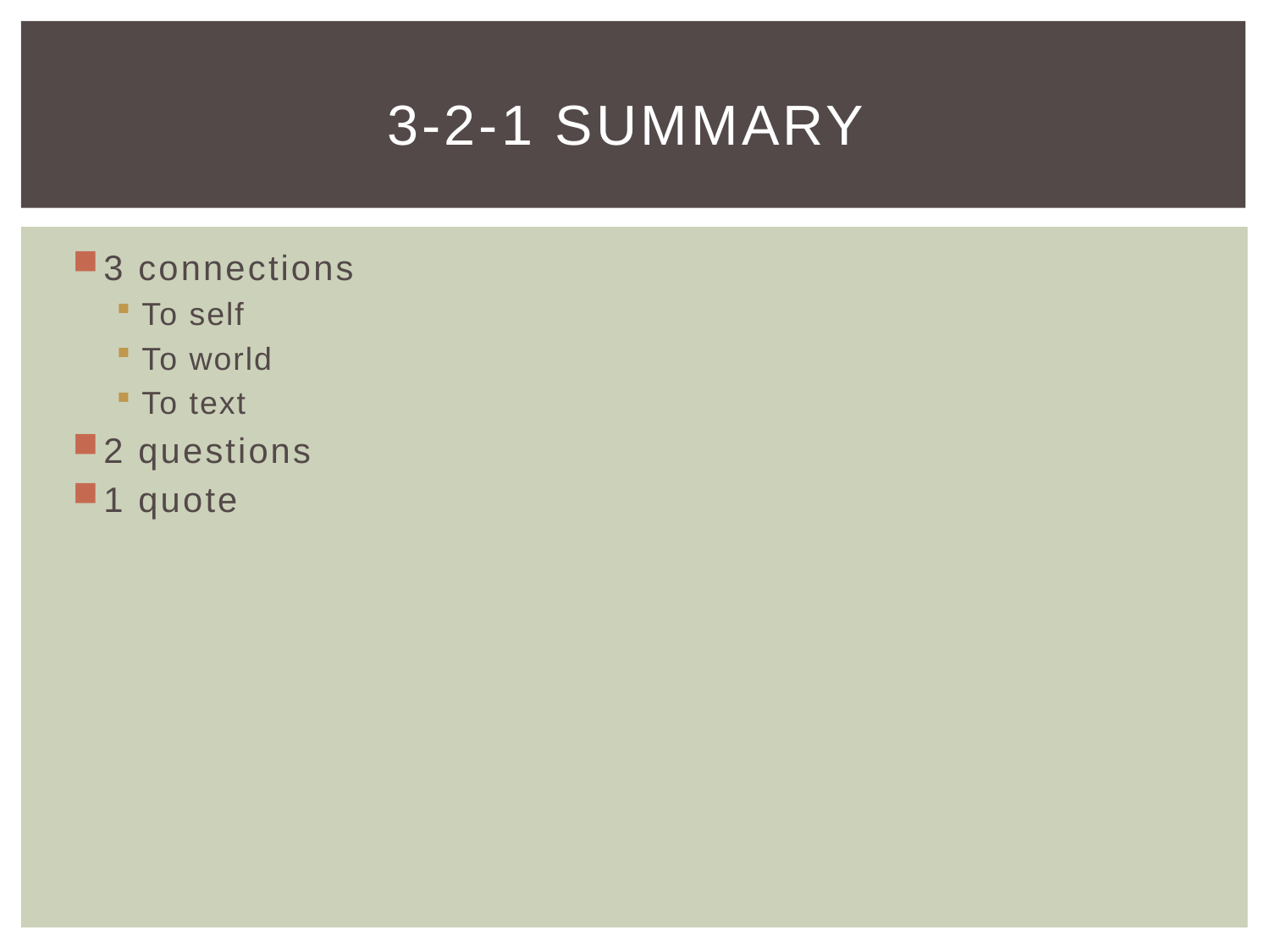

# 3-2-1 Summary
3 connections
To self
To world
To text
2 questions
1 quote